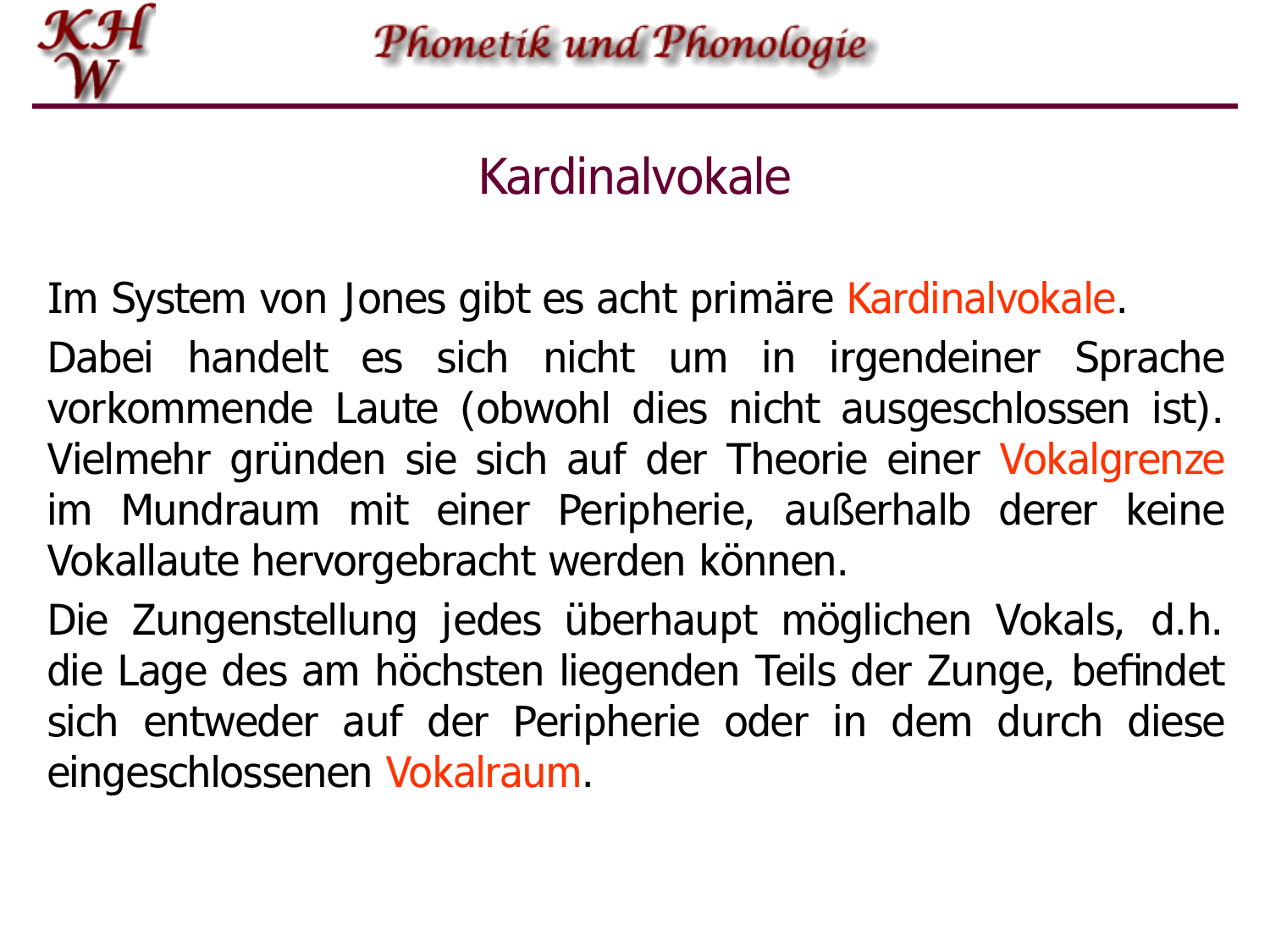

# Kardinalvokale
Im System von Jones gibt es acht primäre Kardinalvokale.
Dabei handelt es sich nicht um in irgendeiner Sprache vorkommende Laute (obwohl dies nicht ausgeschlossen ist). Vielmehr gründen sie sich auf der Theorie einer Vokalgrenze im Mundraum mit einer Peripherie, außerhalb derer keine Vokallaute hervorgebracht werden können.
Die Zungenstellung jedes überhaupt möglichen Vokals, d.h. die Lage des am höchsten liegenden Teils der Zunge, befindet sich entweder auf der Peripherie oder in dem durch diese eingeschlossenen Vokalraum.